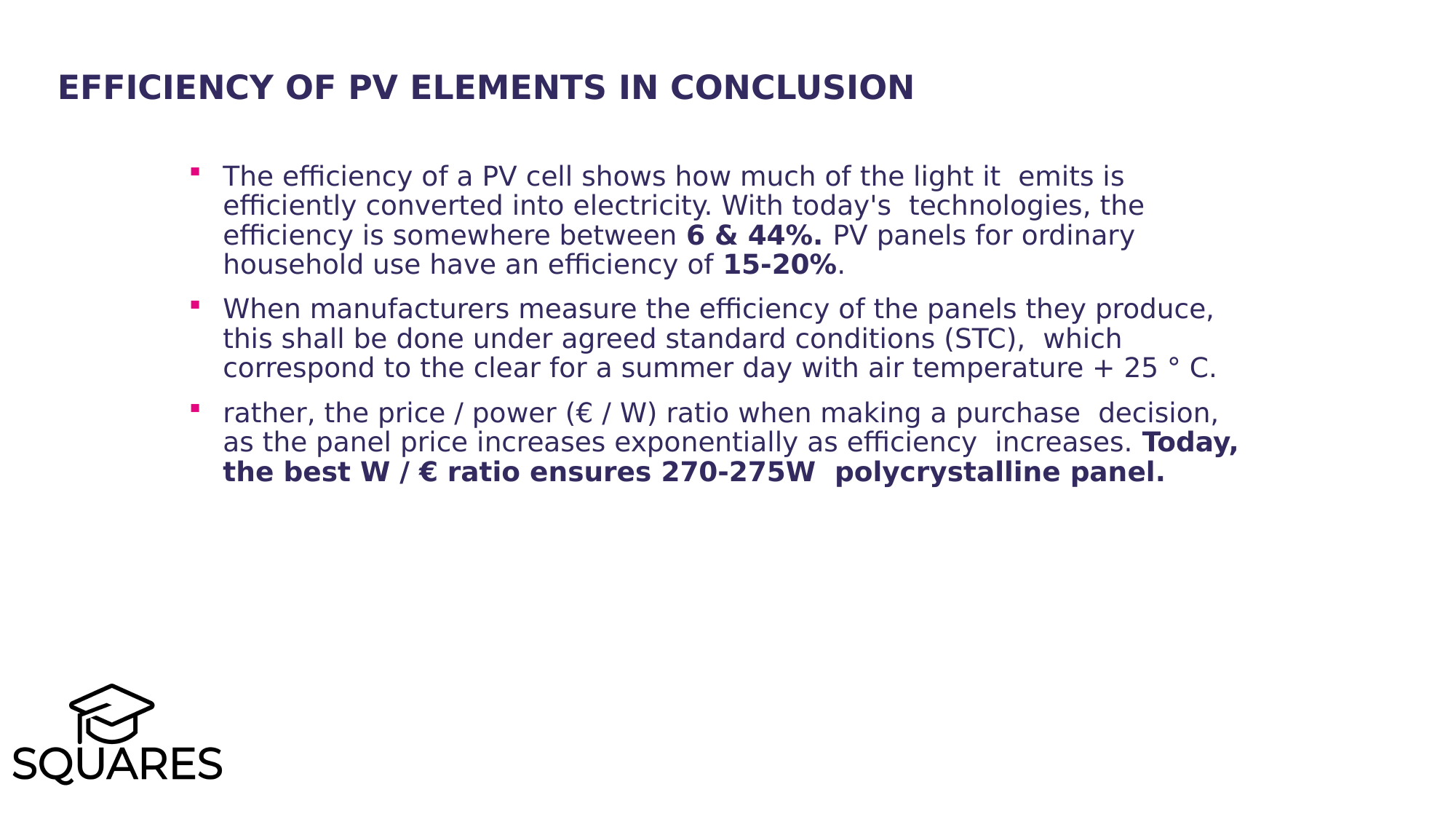

Efficiency of PV elements in conclusion
The efficiency of a PV cell shows how much of the light it  emits is efficiently converted into electricity. With today's  technologies, the efficiency is somewhere between 6 & 44%. PV panels for ordinary household use have an efficiency of 15-20%.
When manufacturers measure the efficiency of the panels they produce, this shall be done under agreed standard conditions (STC),  which correspond to the clear for a summer day with air temperature + 25 ° C.
rather, the price / power (€ / W) ratio when making a purchase  decision, as the panel price increases exponentially as efficiency  increases. Today, the best W / € ratio ensures 270-275W  polycrystalline panel.